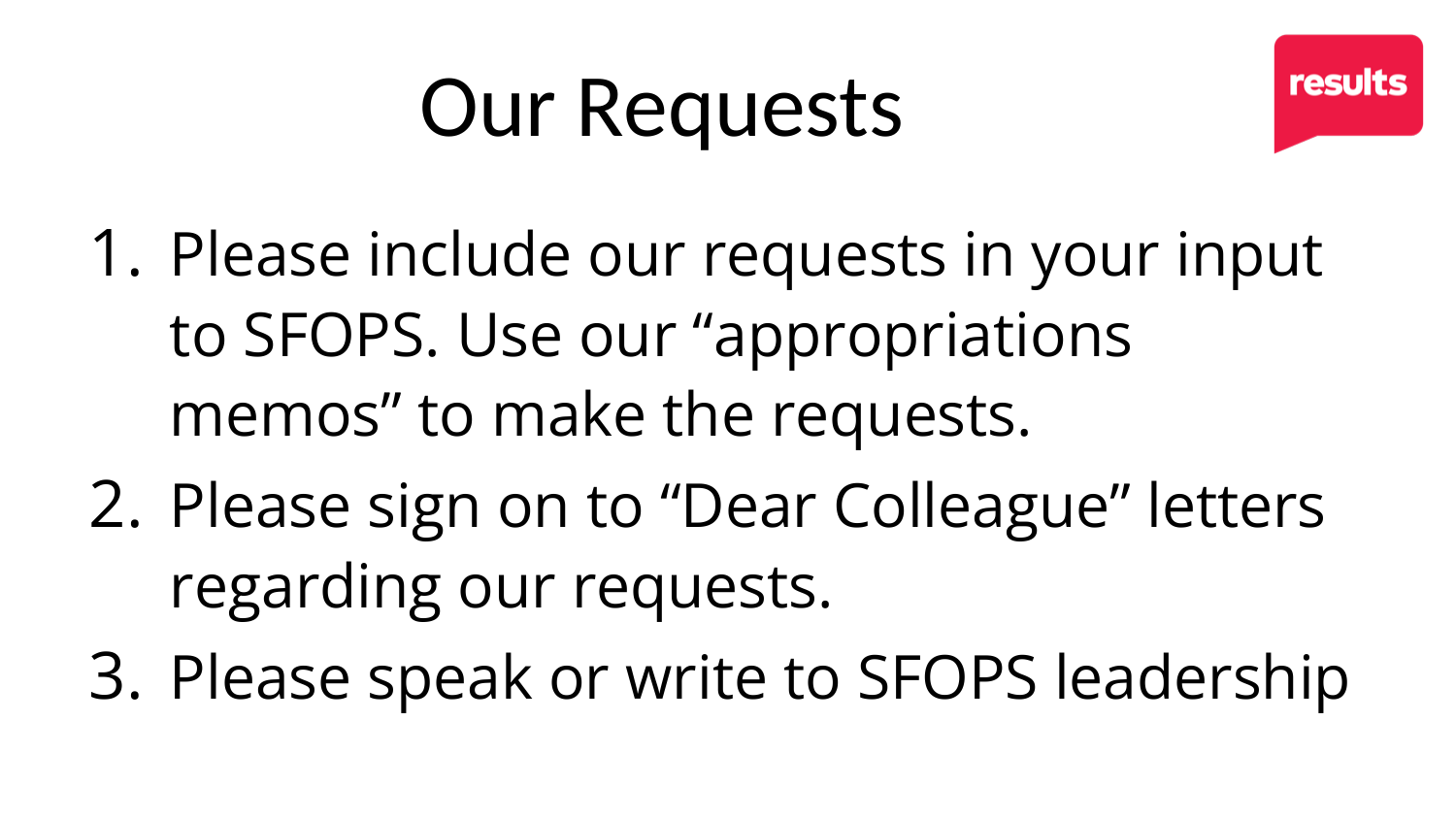

# Our Requests
Please include our requests in your input to SFOPS. Use our “appropriations memos” to make the requests.
Please sign on to “Dear Colleague” letters regarding our requests.
Please speak or write to SFOPS leadership